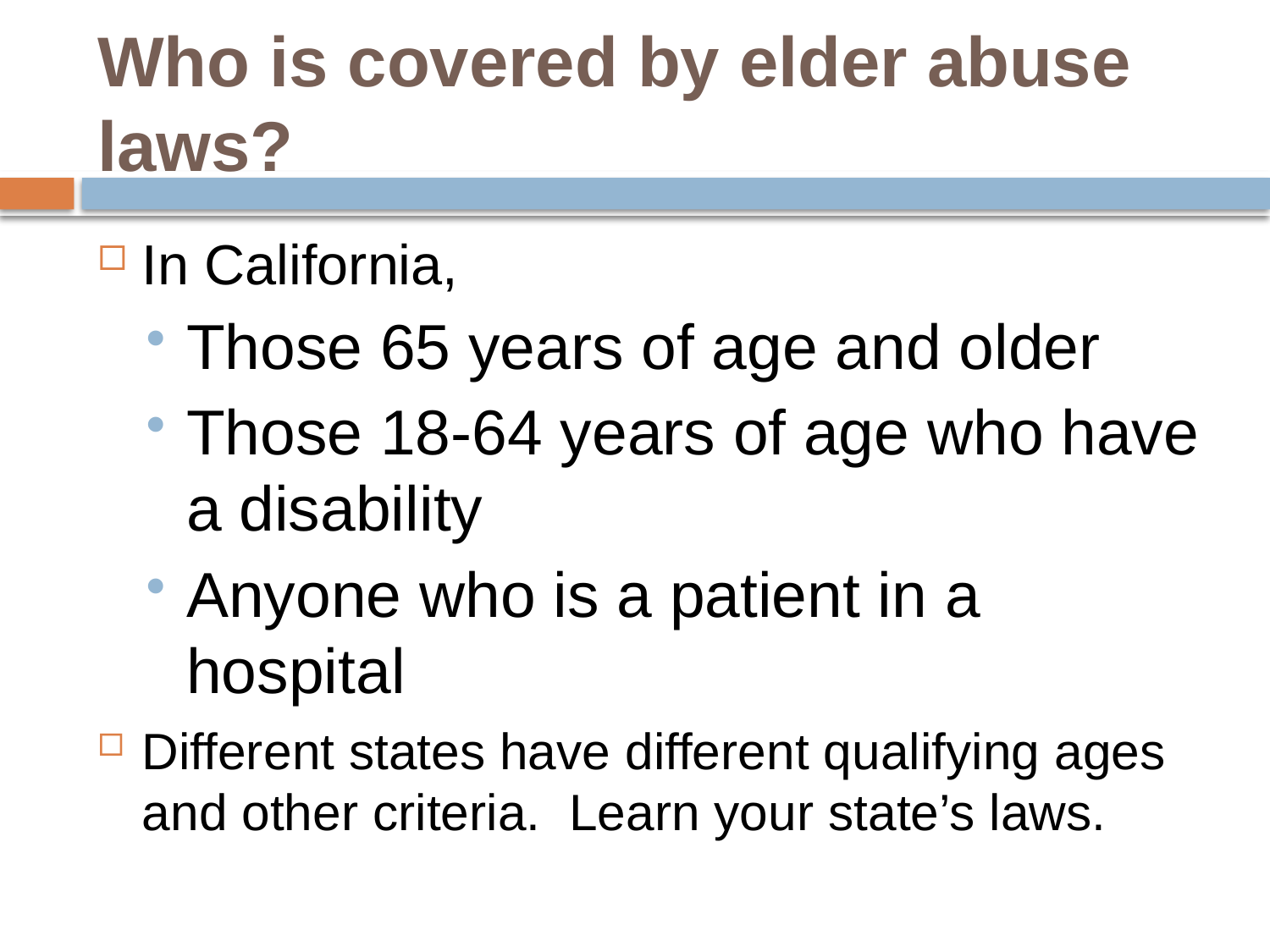

# Who is covered by elder abuse laws?
In California,
Those 65 years of age and older
Those 18-64 years of age who have a disability
Anyone who is a patient in a hospital
Different states have different qualifying ages and other criteria.  Learn your state’s laws.